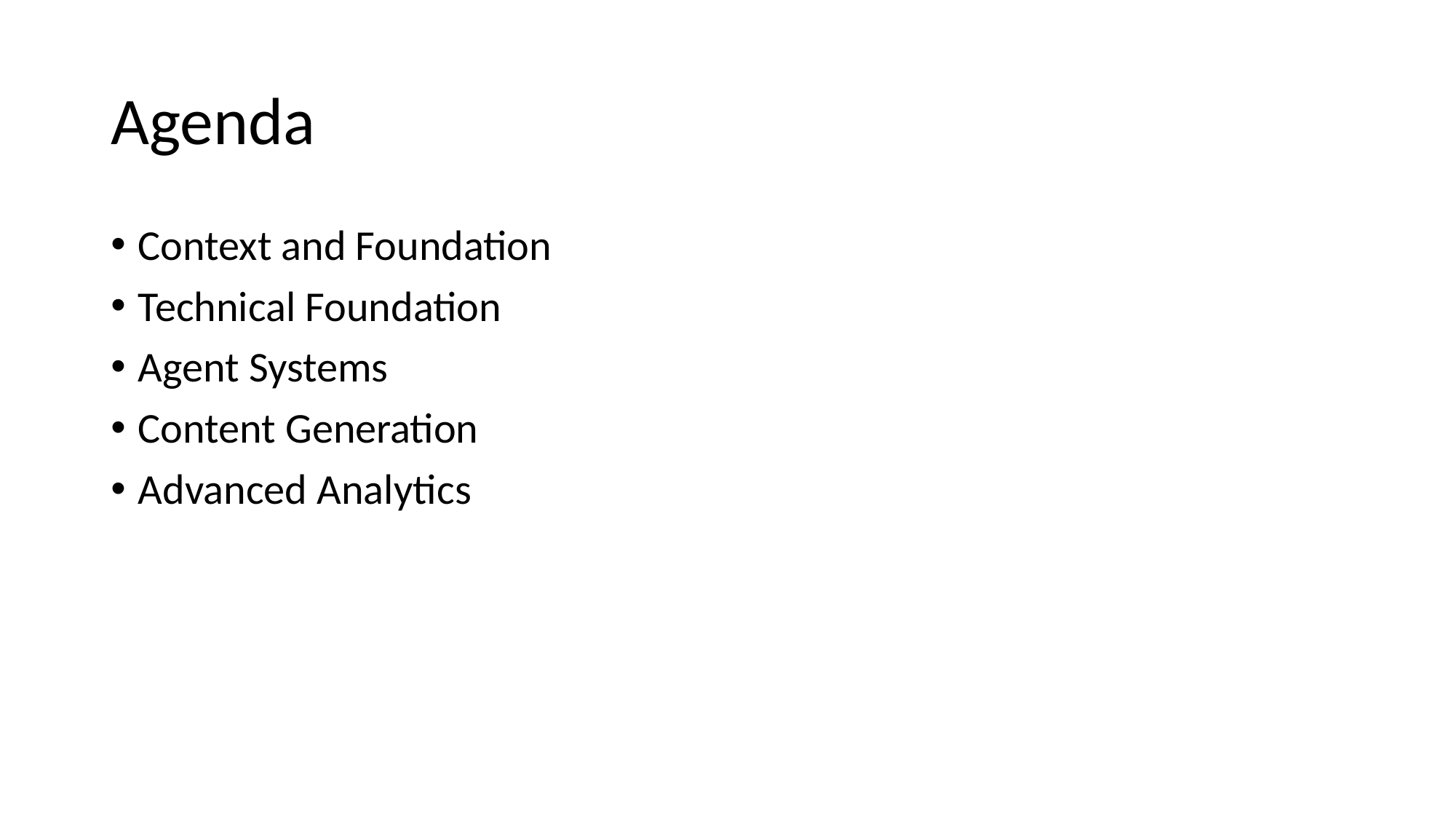

# Agenda
Context and Foundation
Technical Foundation
Agent Systems
Content Generation
Advanced Analytics